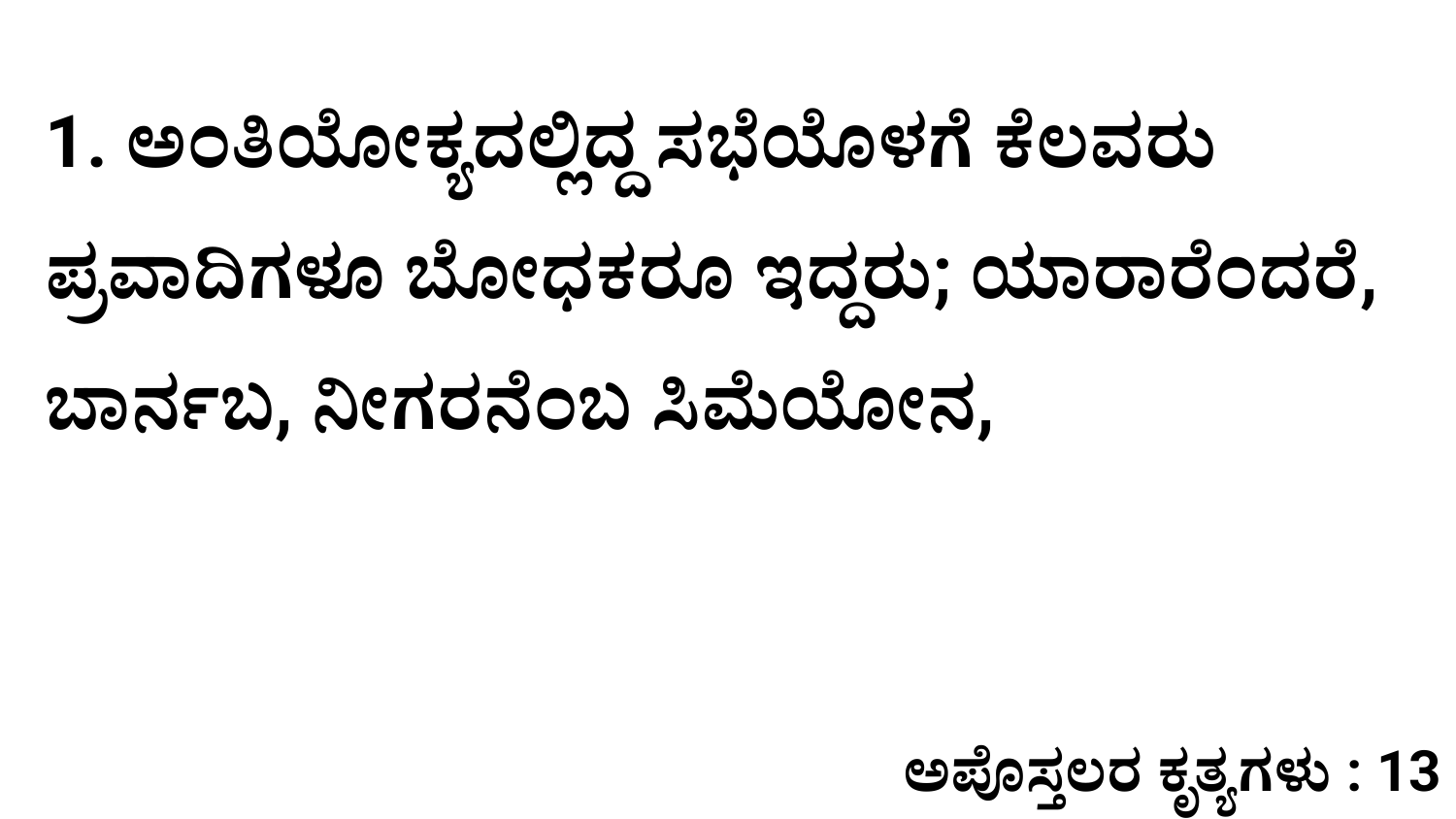

1. ಅಂತಿಯೋಕ್ಯದಲ್ಲಿದ್ದ ಸಭೆಯೊಳಗೆ ಕೆಲವರು ಪ್ರವಾದಿಗಳೂ ಬೋಧಕರೂ ಇದ್ದರು; ಯಾರಾರೆಂದರೆ, ಬಾರ್ನಬ, ನೀಗರನೆಂಬ ಸಿಮೆಯೋನ,
ಅಪೊಸ್ತಲರ ಕೃತ್ಯಗಳು : 13